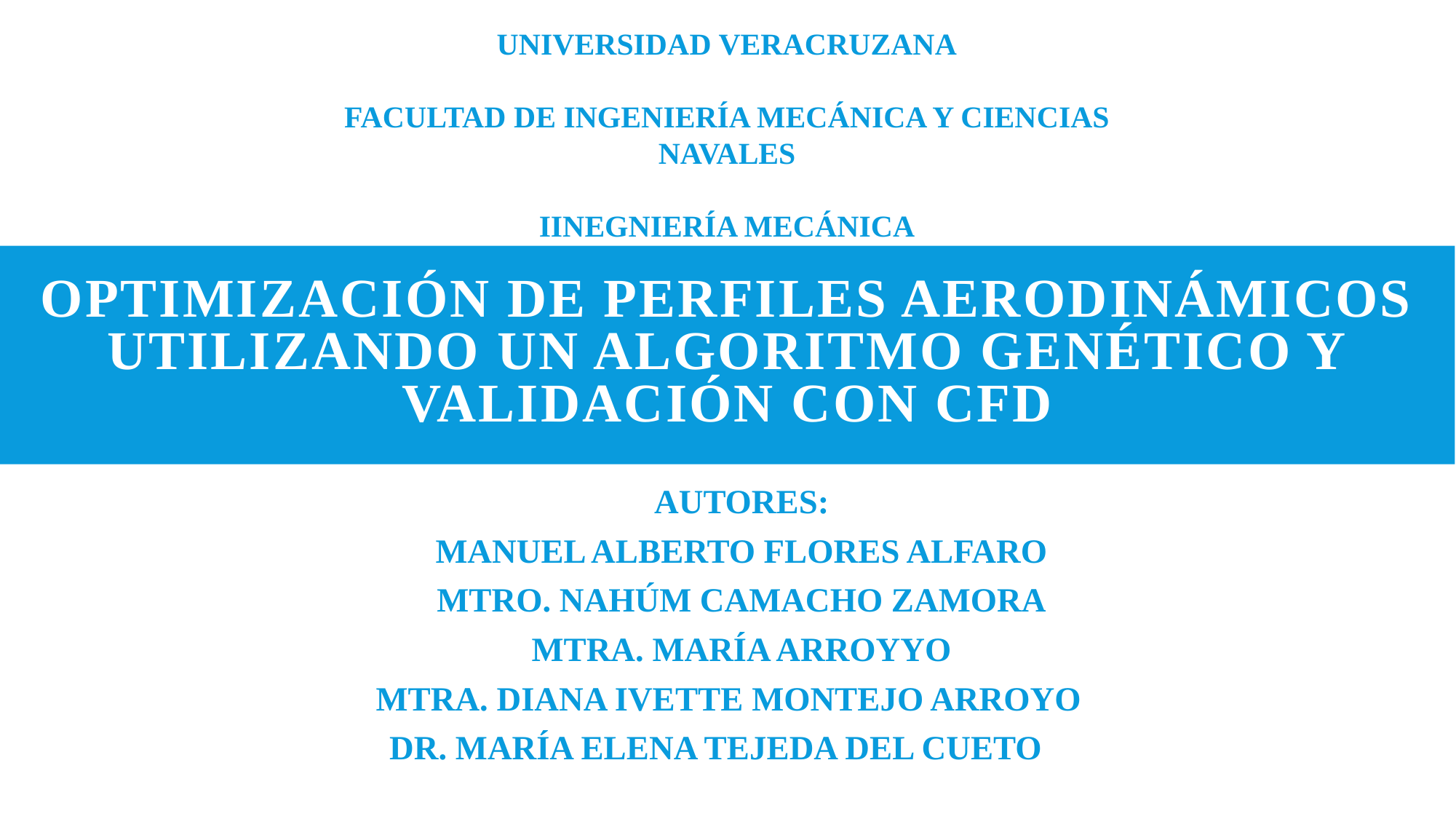

UNIVERSIDAD VERACRUZANA

FACULTAD DE INGENIERÍA MECÁNICA Y CIENCIAS NAVALES

IINEGNIERÍA MECÁNICA
# Optimización de perfiles aerodinámicos utilizando un algoritmo genético y validación con CFD
AUTORES:
MANUEL ALBERTO FLORES ALFARO
MTRO. NAHÚM CAMACHO ZAMORA
MTRA. MARÍA ARROYYO
MTRA. DIANA IVETTE MONTEJO ARROYO
DR. MARÍA ELENA TEJEDA DEL CUETO